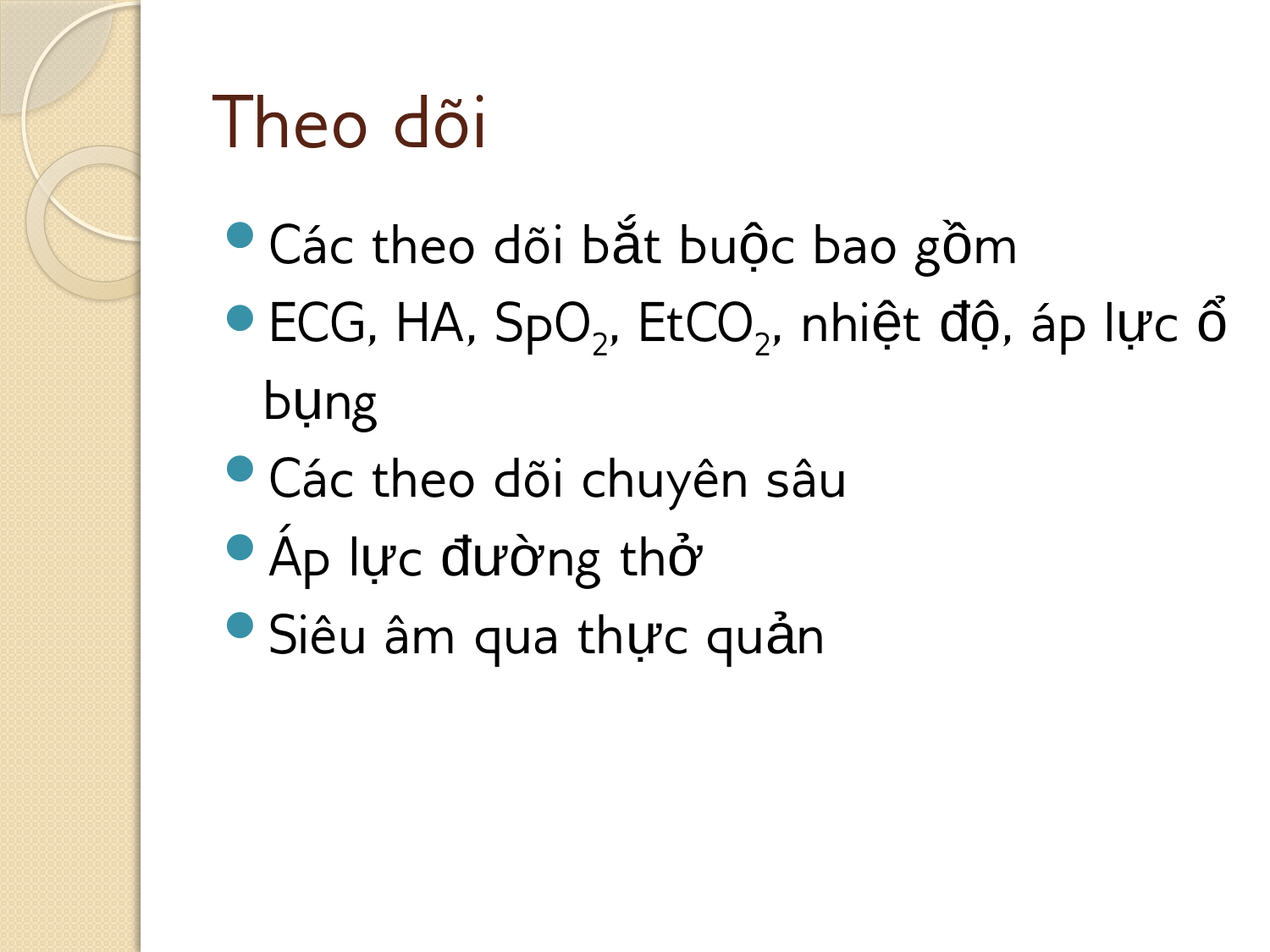

# Theo dõi
Các theo dõi bắt buộc bao gồm
ECG, HA, SpO2, EtCO2, nhiệt độ, áp lực ổ bụng
Các theo dõi chuyên sâu
Áp lực đường thở
Siêu âm qua thực quản